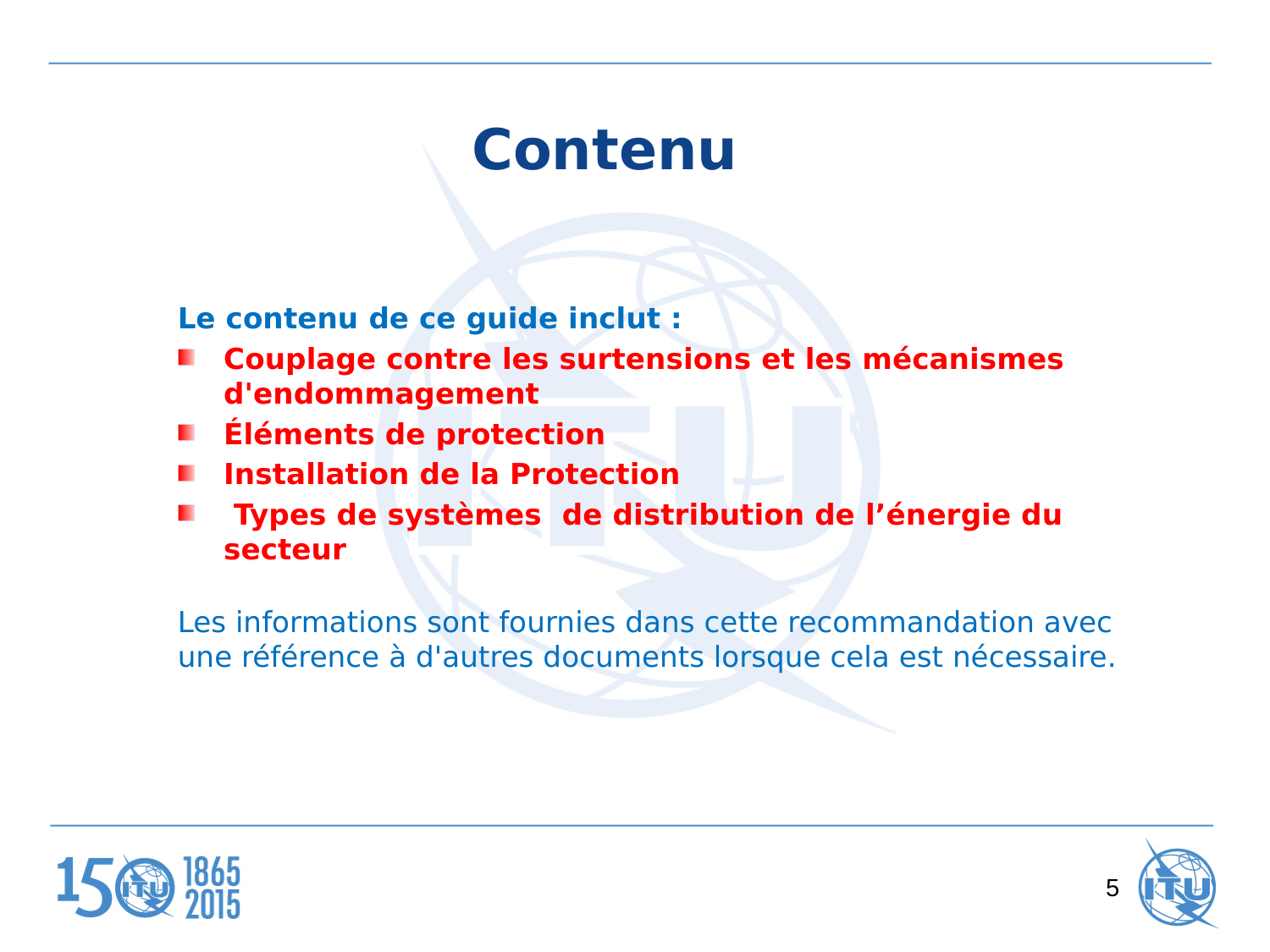

# Contenu
Le contenu de ce guide inclut :
Couplage contre les surtensions et les mécanismes d'endommagement
Éléments de protection
Installation de la Protection
 Types de systèmes  de distribution de l’énergie du secteur

Les informations sont fournies dans cette recommandation avec une référence à d'autres documents lorsque cela est nécessaire.

5